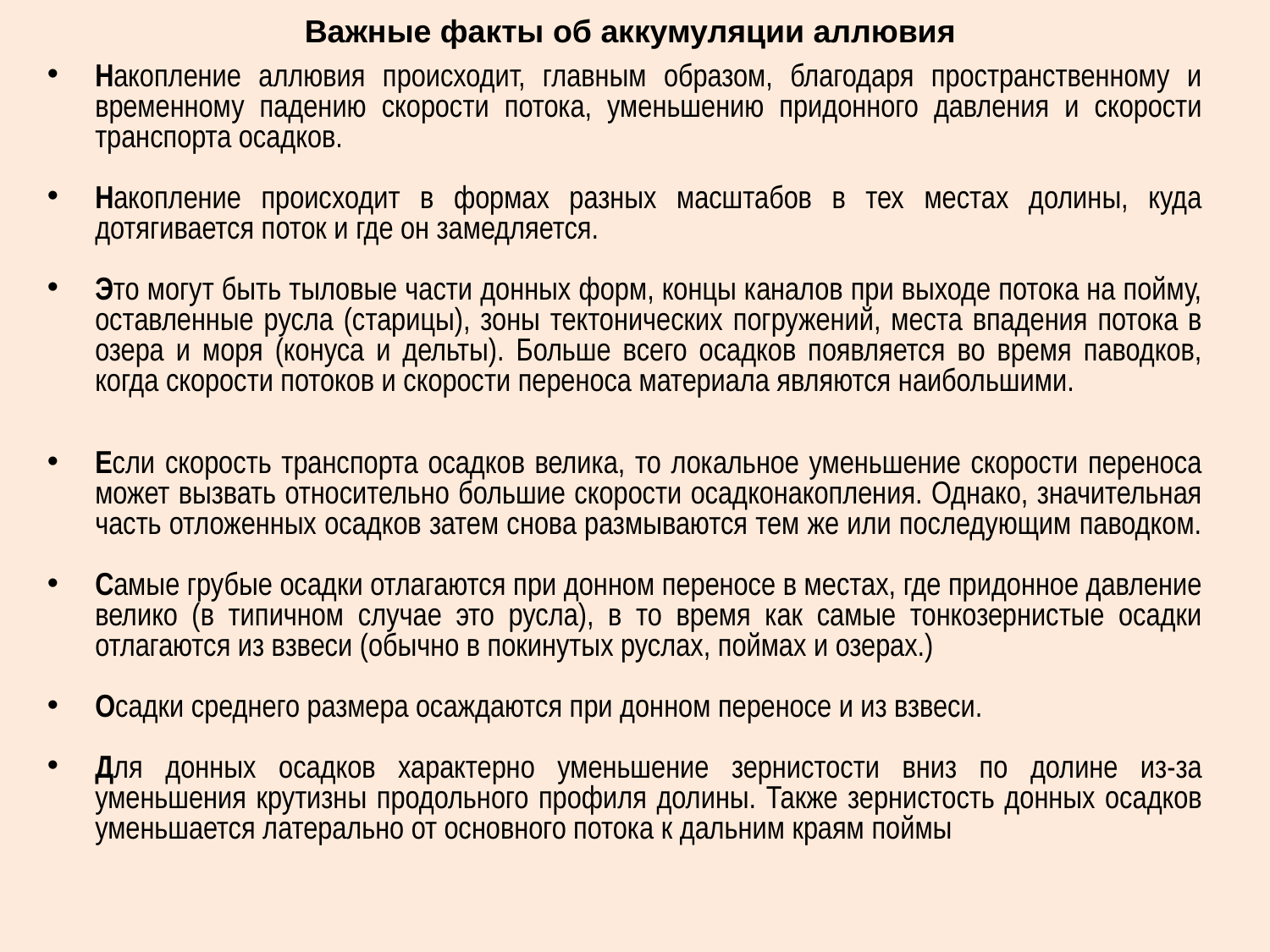

Важные факты об аккумуляции аллювия
Накопление аллювия происходит, главным образом, благодаря пространственному и временному падению скорости потока, уменьшению придонного давления и скорости транспорта осадков.

Накопление происходит в формах разных масштабов в тех местах долины, куда дотягивается поток и где он замедляется.

Это могут быть тыловые части донных форм, концы каналов при выходе потока на пойму, оставленные русла (старицы), зоны тектонических погружений, места впадения потока в озера и моря (конуса и дельты). Больше всего осадков появляется во время паводков, когда скорости потоков и скорости переноса материала являются наибольшими.
Если скорость транспорта осадков велика, то локальное уменьшение скорости переноса может вызвать относительно большие скорости осадконакопления. Однако, значительная часть отложенных осадков затем снова размываются тем же или последующим паводком.

Самые грубые осадки отлагаются при донном переносе в местах, где придонное давление велико (в типичном случае это русла), в то время как самые тонкозернистые осадки отлагаются из взвеси (обычно в покинутых руслах, поймах и озерах.)

Осадки среднего размера осаждаются при донном переносе и из взвеси.

Для донных осадков характерно уменьшение зернистости вниз по долине из-за уменьшения крутизны продольного профиля долины. Также зернистость донных осадков уменьшается латерально от основного потока к дальним краям поймы